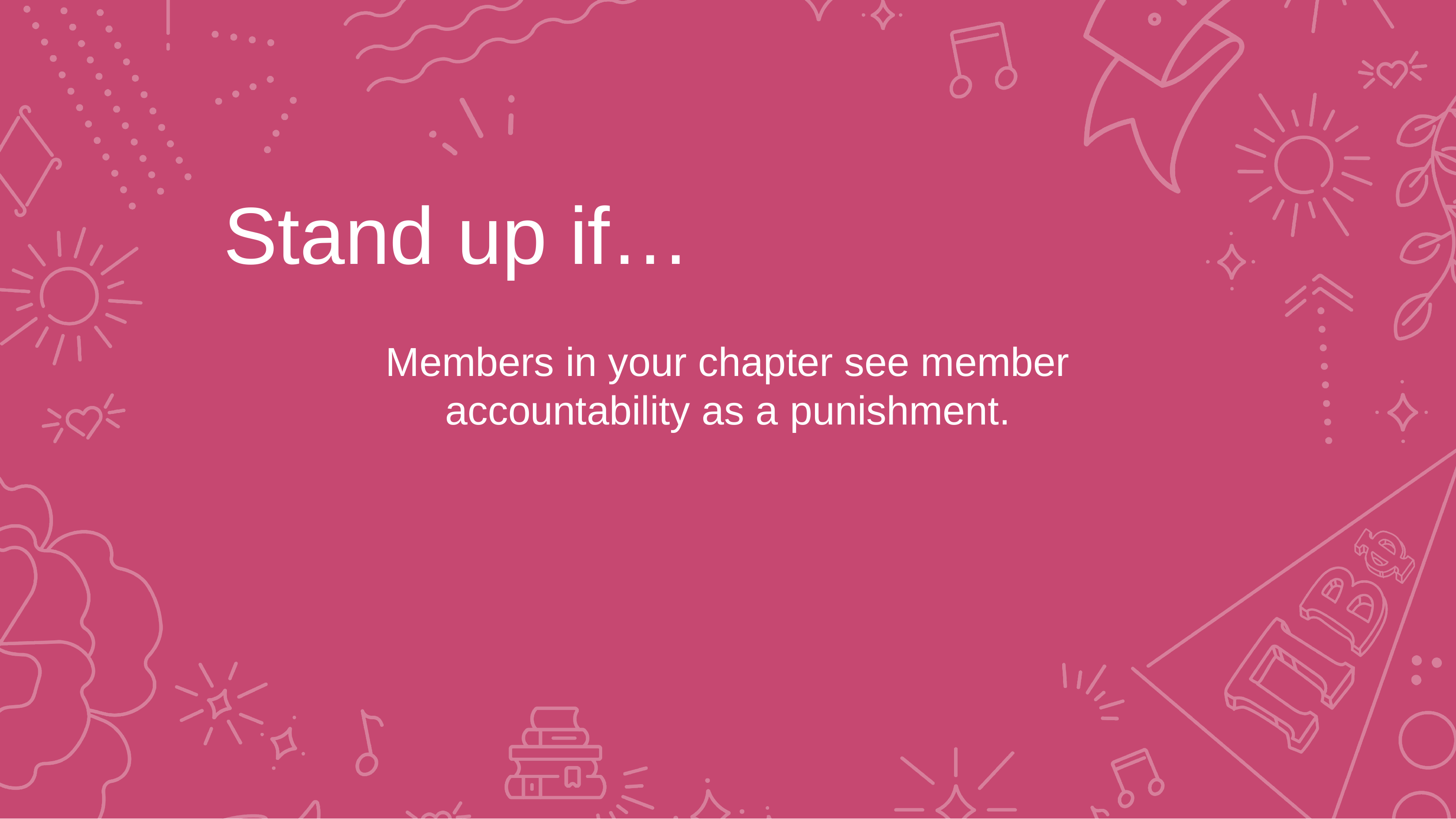

# Stand up if…
Members in your chapter see member accountability as a punishment.